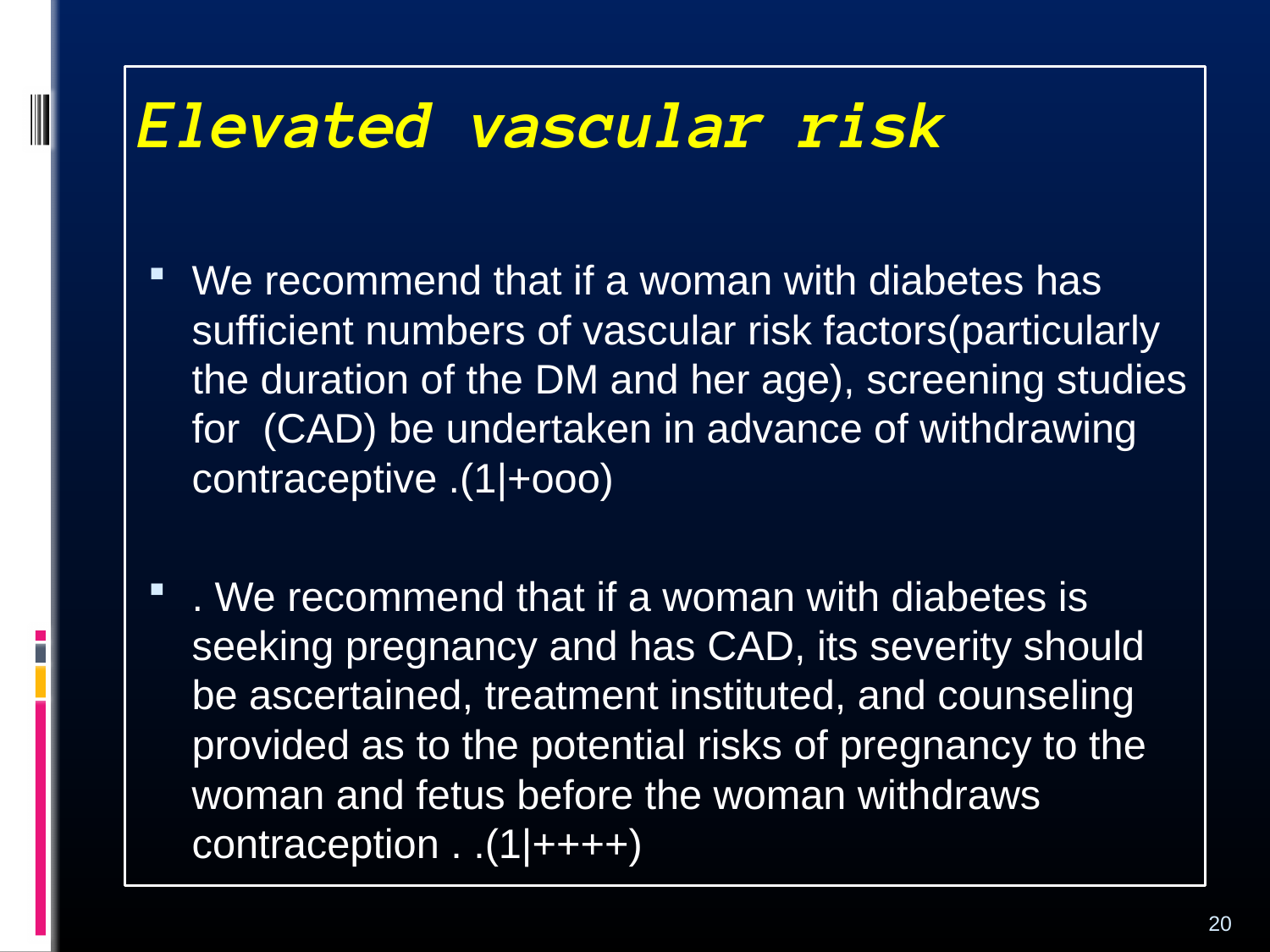

# Elevated vascular risk
We recommend that if a woman with diabetes has sufficient numbers of vascular risk factors(particularly the duration of the DM and her age), screening studies for  (CAD) be undertaken in advance of withdrawing contraceptive .(1|+ooo)

. We recommend that if a woman with diabetes is seeking pregnancy and has CAD, its severity should be ascertained, treatment instituted, and counseling provided as to the potential risks of pregnancy to the woman and fetus before the woman withdraws contraception . .(1|++++)
20